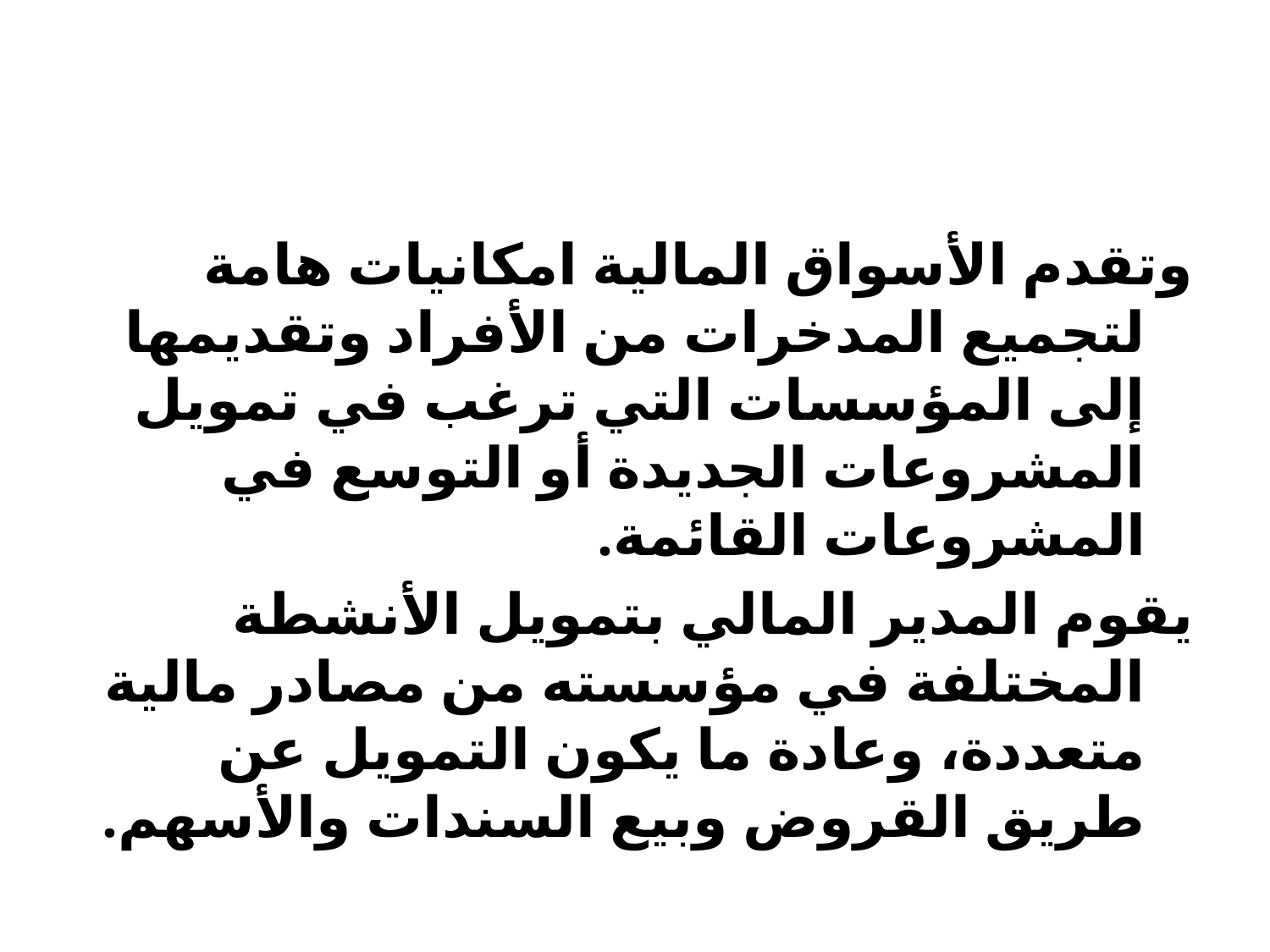

#
وتقدم الأسواق المالية امكانيات هامة لتجميع المدخرات من الأفراد وتقديمها إلى المؤسسات التي ترغب في تمويل المشروعات الجديدة أو التوسع في المشروعات القائمة.
يقوم المدير المالي بتمويل الأنشطة المختلفة في مؤسسته من مصادر مالية متعددة، وعادة ما يكون التمويل عن طريق القروض وبيع السندات والأسهم.